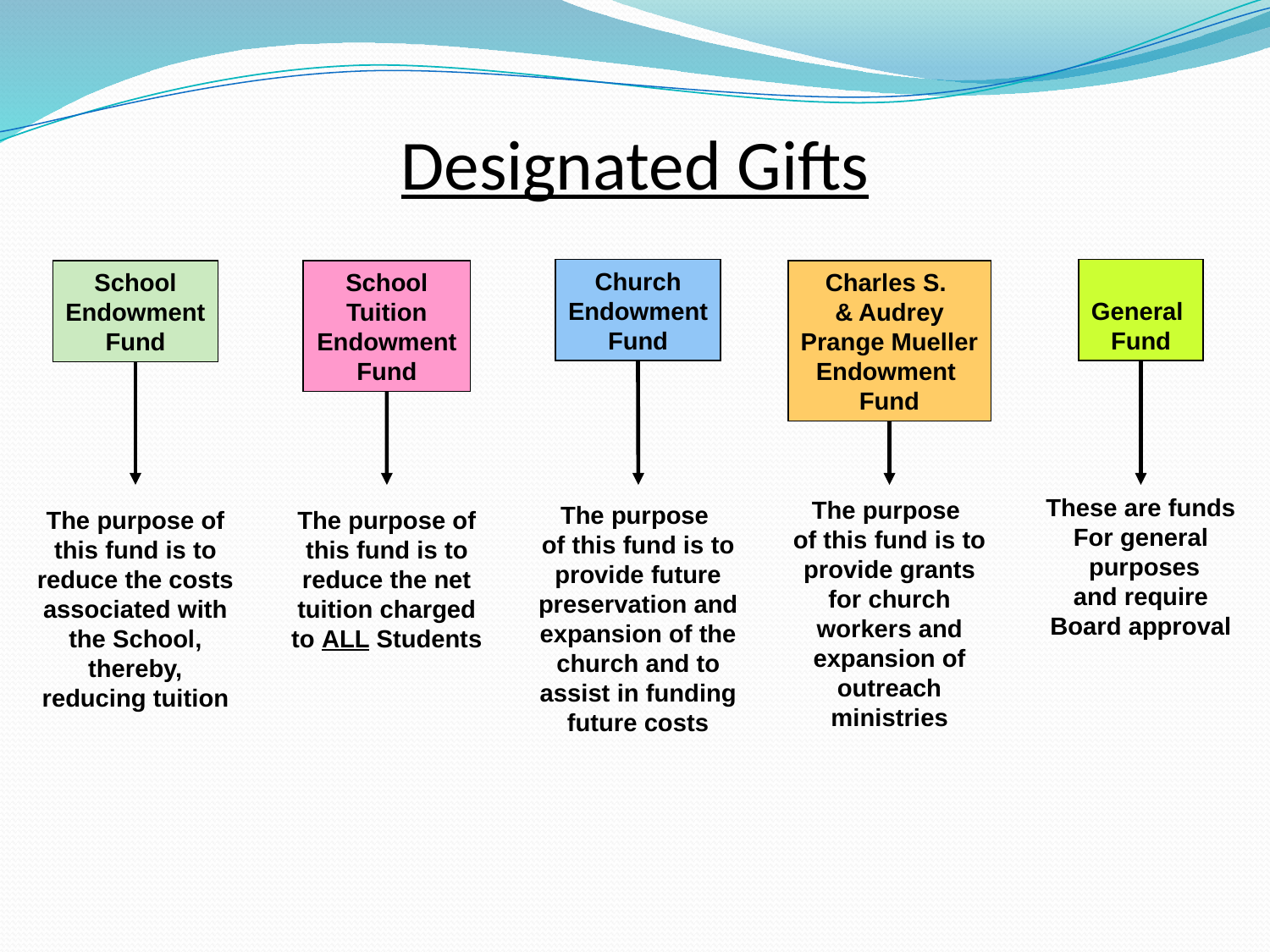

Designated Gifts
Church
Endowment
Fund

The purpose
of this fund is to provide future preservation and expansion of the church and to assist in funding future costs

General
Fund

These are funds
For general
 purposes
and require
Board approval
School
Endowment
Fund

The purpose of this fund is to reduce the costs associated with the School, thereby, reducing tuition
School
Tuition Endowment Fund

The purpose of this fund is to reduce the net tuition charged to ALL Students
Charles S.
& Audrey
Prange Mueller
Endowment
Fund

The purpose
of this fund is to provide grants for church workers and expansion of outreach ministries